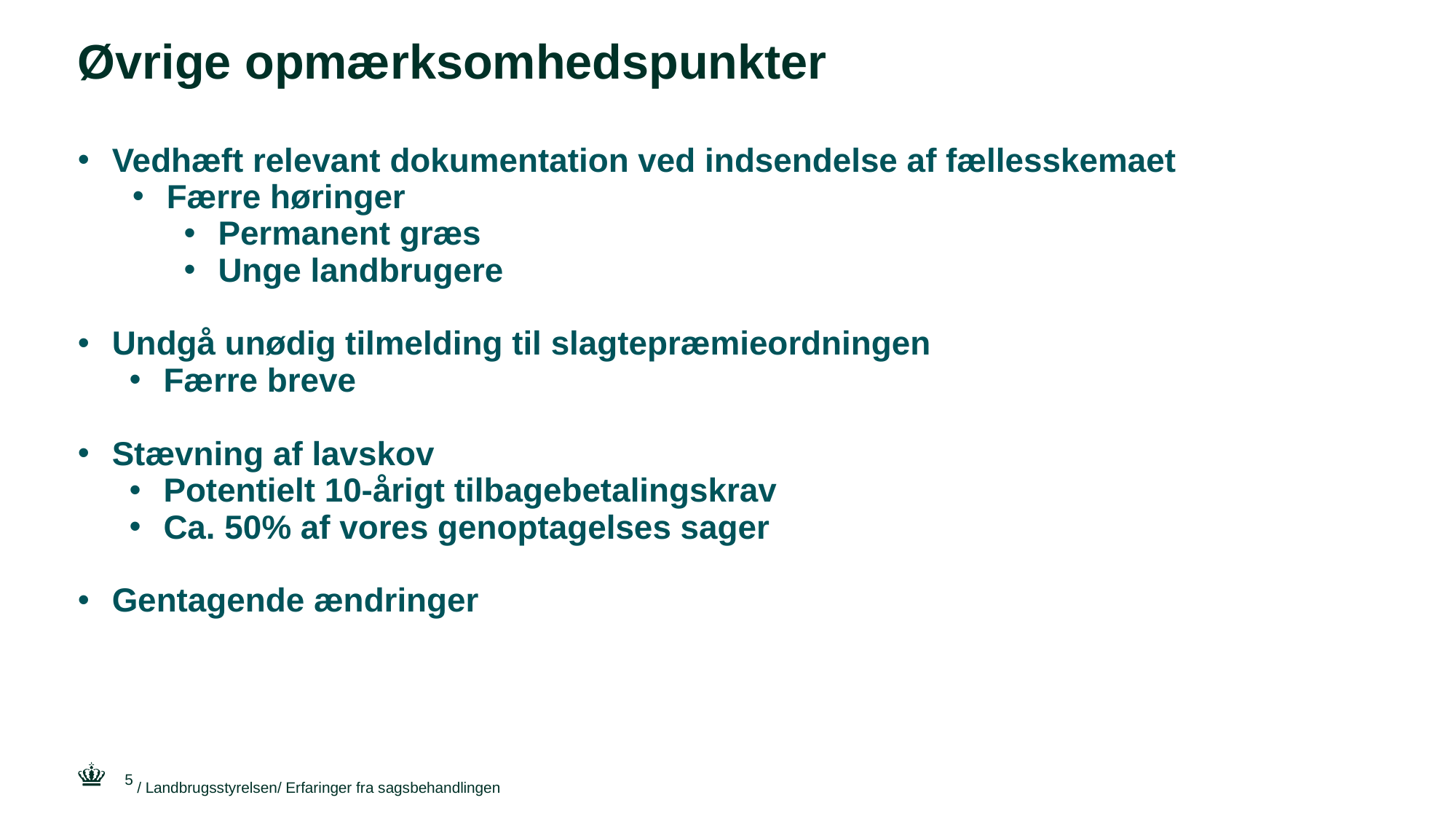

# Øvrige opmærksomhedspunkter
Vedhæft relevant dokumentation ved indsendelse af fællesskemaet
Færre høringer
Permanent græs
Unge landbrugere

Undgå unødig tilmelding til slagtepræmieordningen
Færre breve

Stævning af lavskov
Potentielt 10-årigt tilbagebetalingskrav
Ca. 50% af vores genoptagelses sager

Gentagende ændringer
5
/ Landbrugsstyrelsen/ Erfaringer fra sagsbehandlingen